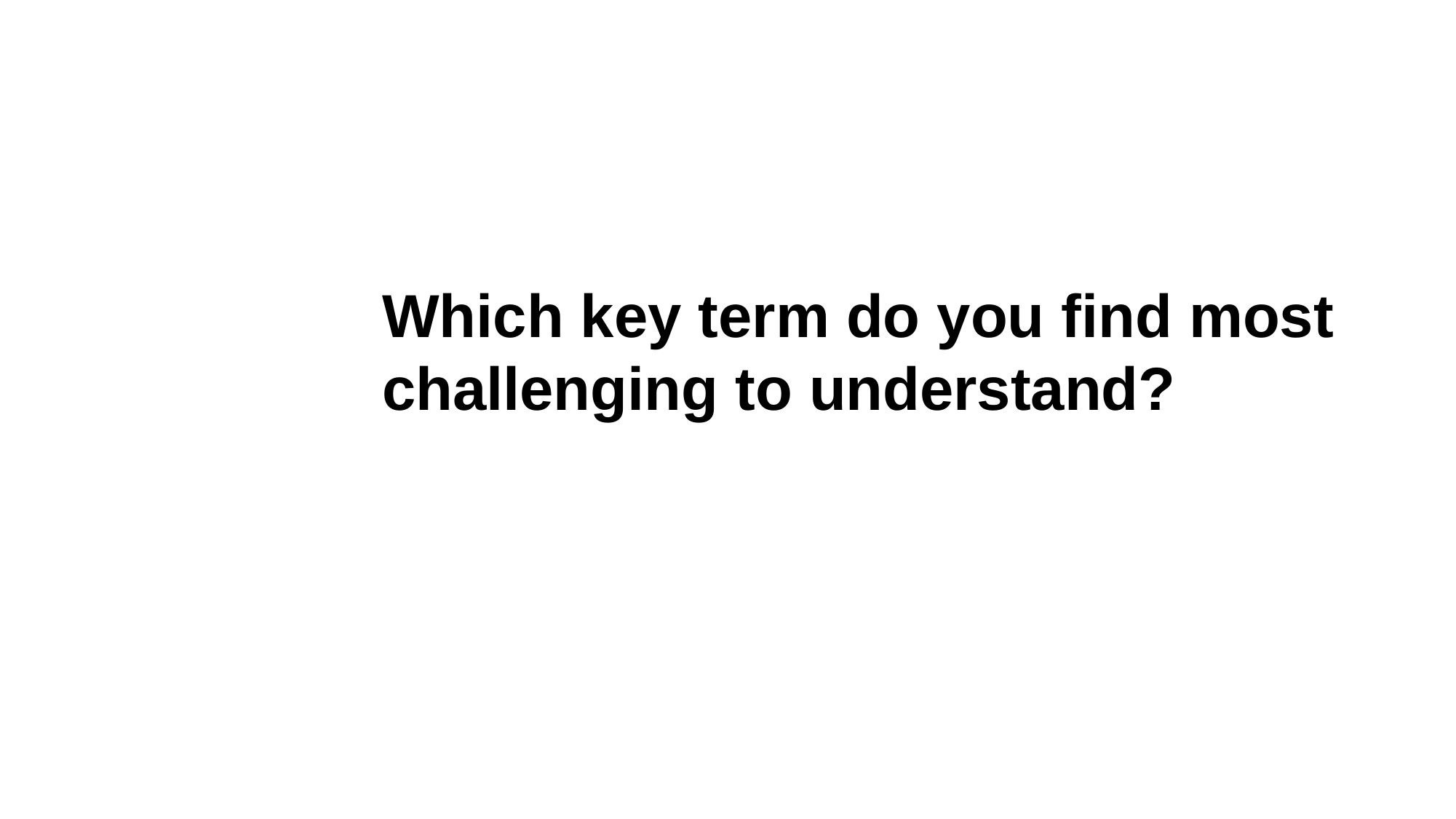

Which key term do you find most challenging to understand?